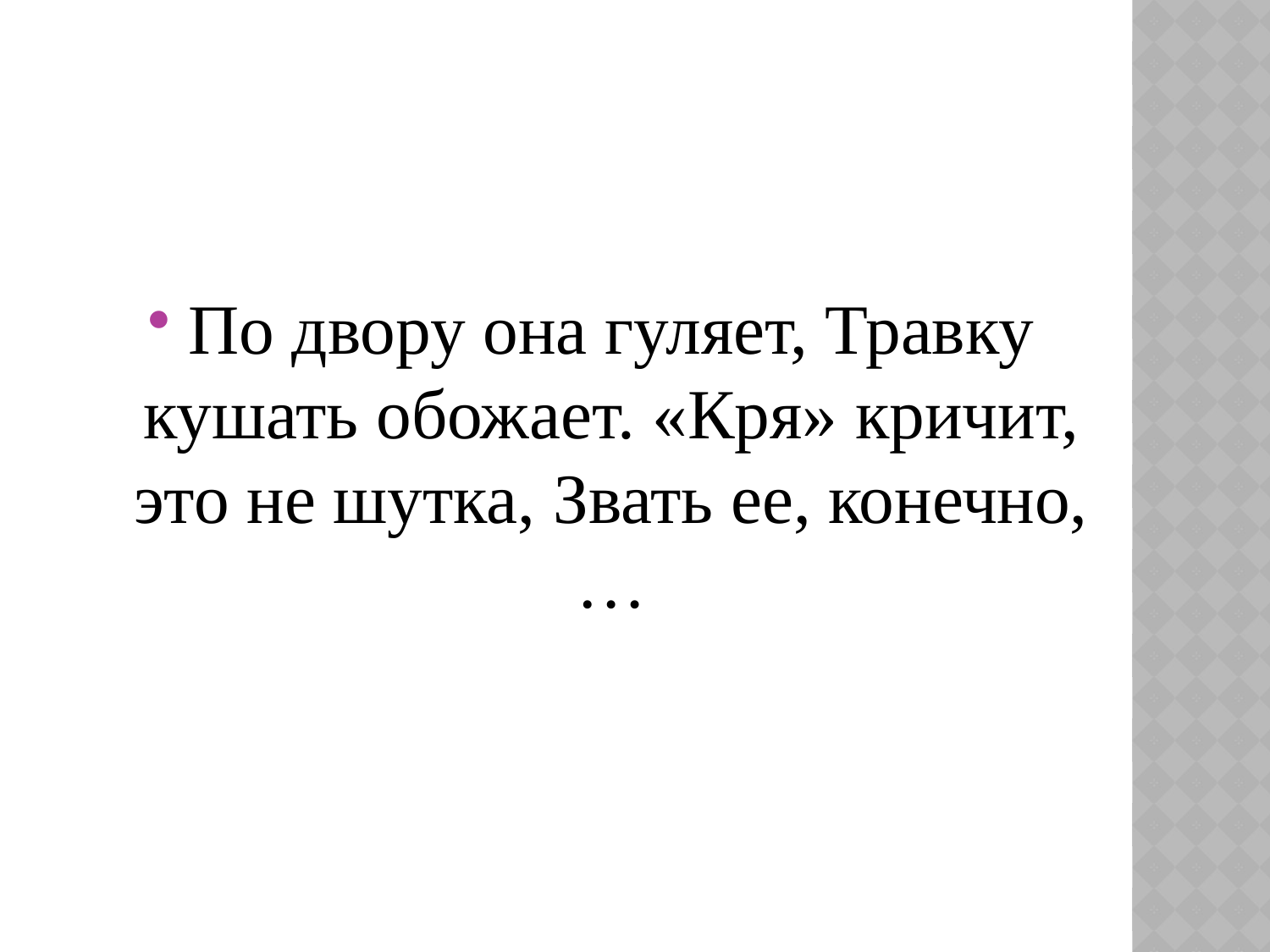

#
По двору она гуляет, Травку кушать обожает. «Кря» кричит, это не шутка, Звать ее, конечно, …